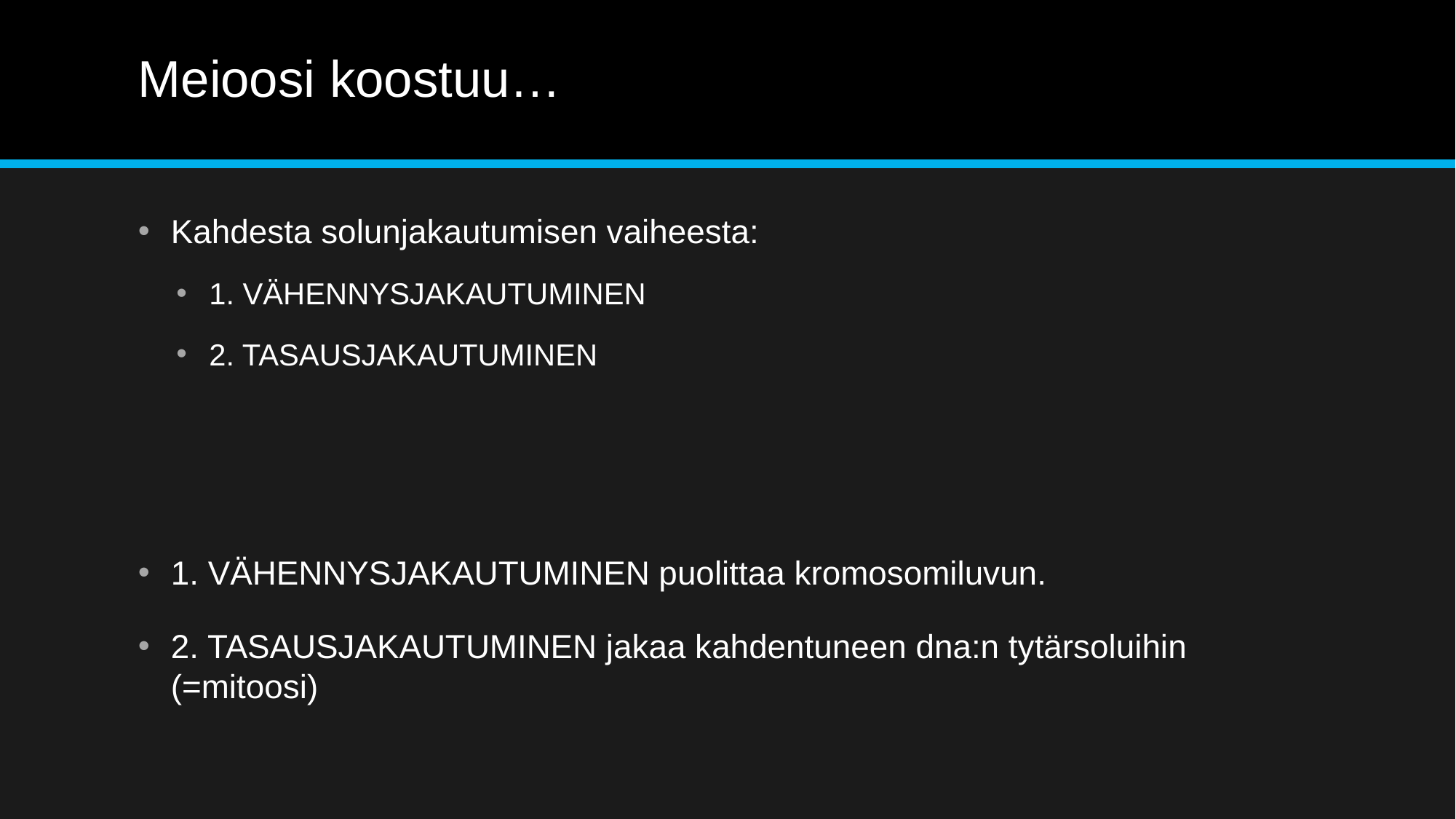

# Meioosi koostuu…
Kahdesta solunjakautumisen vaiheesta:
1. VÄHENNYSJAKAUTUMINEN
2. TASAUSJAKAUTUMINEN

1. VÄHENNYSJAKAUTUMINEN puolittaa kromosomiluvun.
2. TASAUSJAKAUTUMINEN jakaa kahdentuneen dna:n tytärsoluihin (=mitoosi)